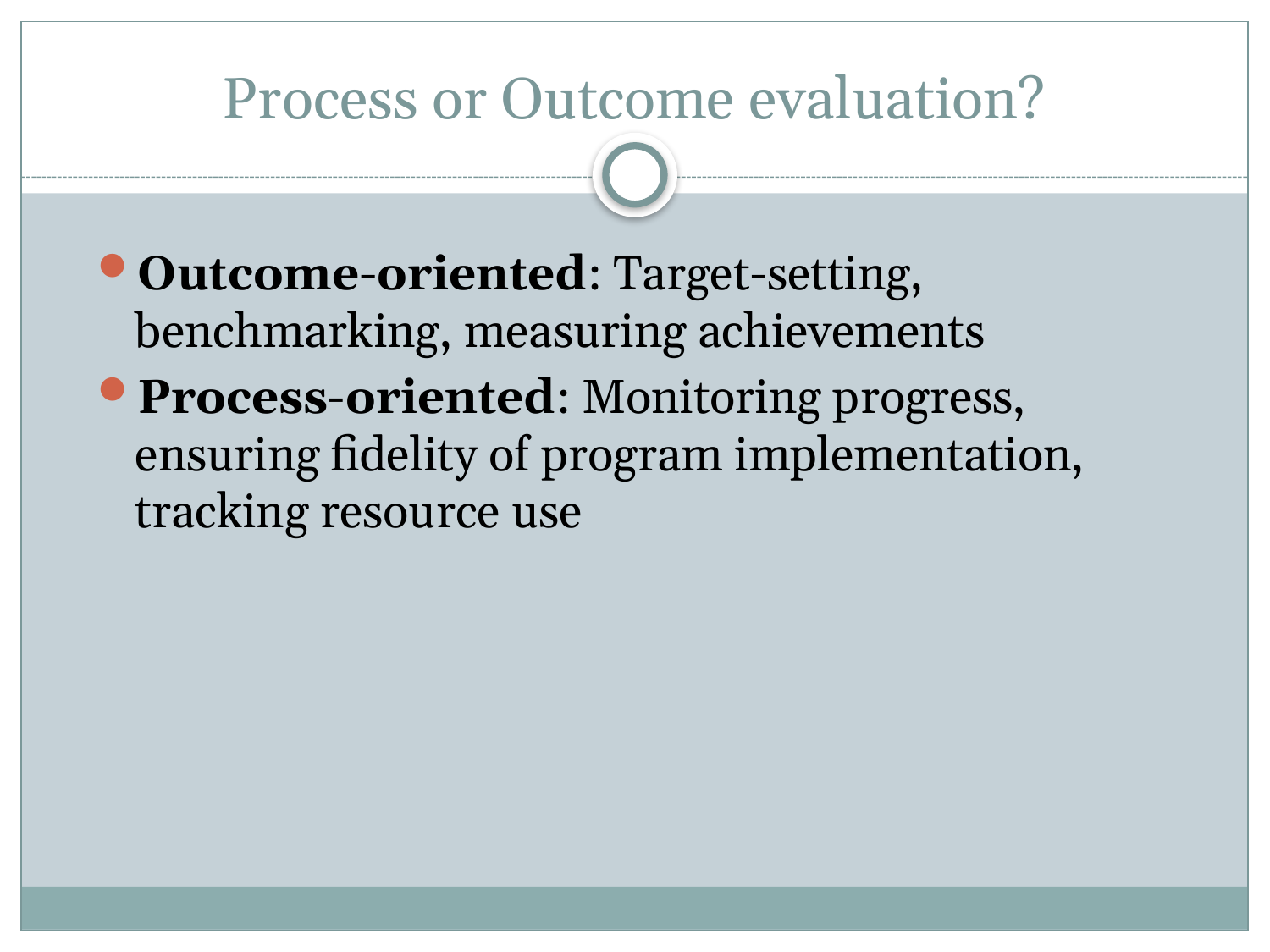

# Process or Outcome evaluation?
Outcome-oriented: Target-setting, benchmarking, measuring achievements
Process-oriented: Monitoring progress, ensuring fidelity of program implementation, tracking resource use